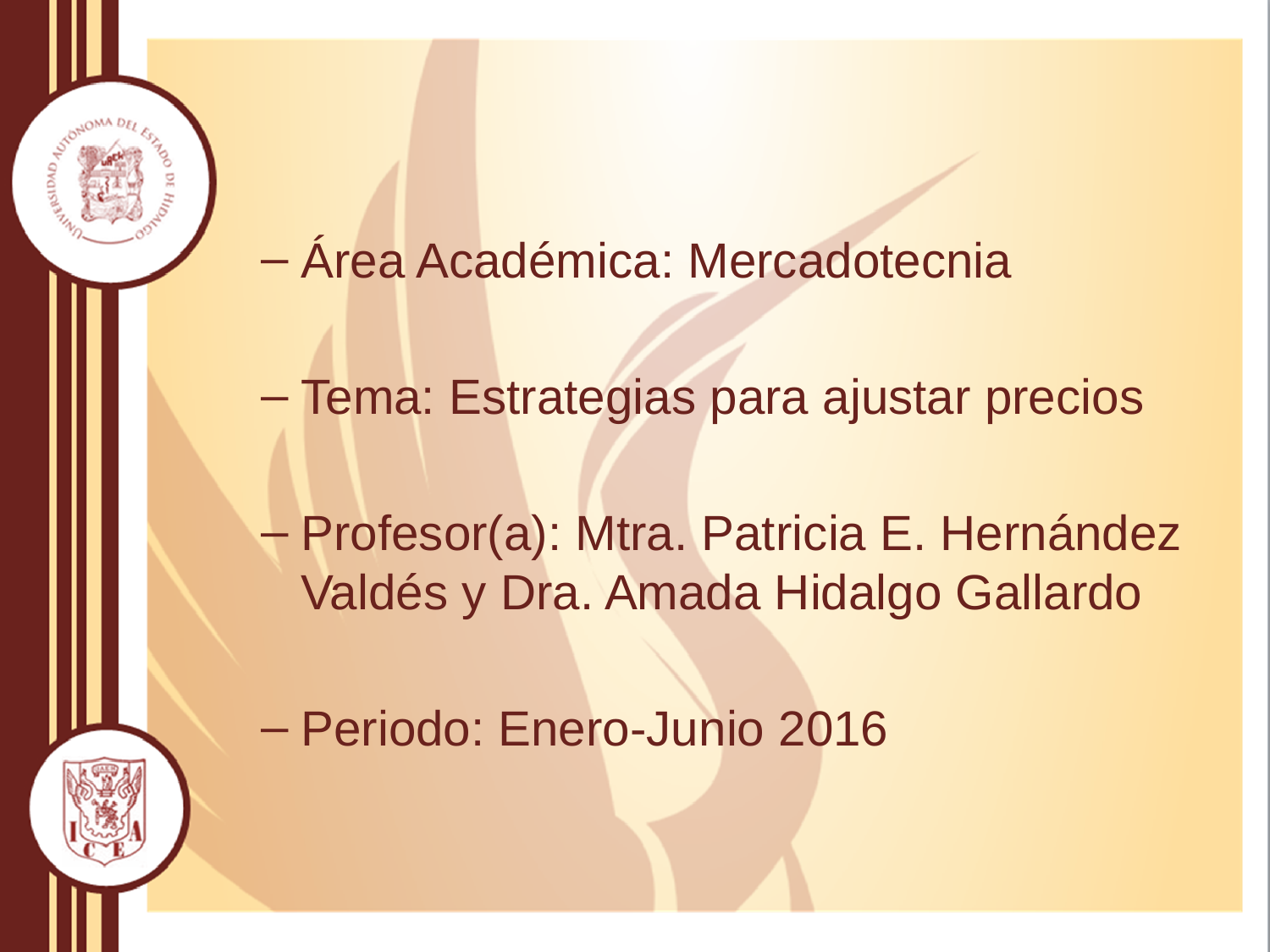

Área Académica: Mercadotecnia

Tema: Estrategias para ajustar precios

Profesor(a): Mtra. Patricia E. Hernández Valdés y Dra. Amada Hidalgo Gallardo

Periodo: Enero-Junio 2016